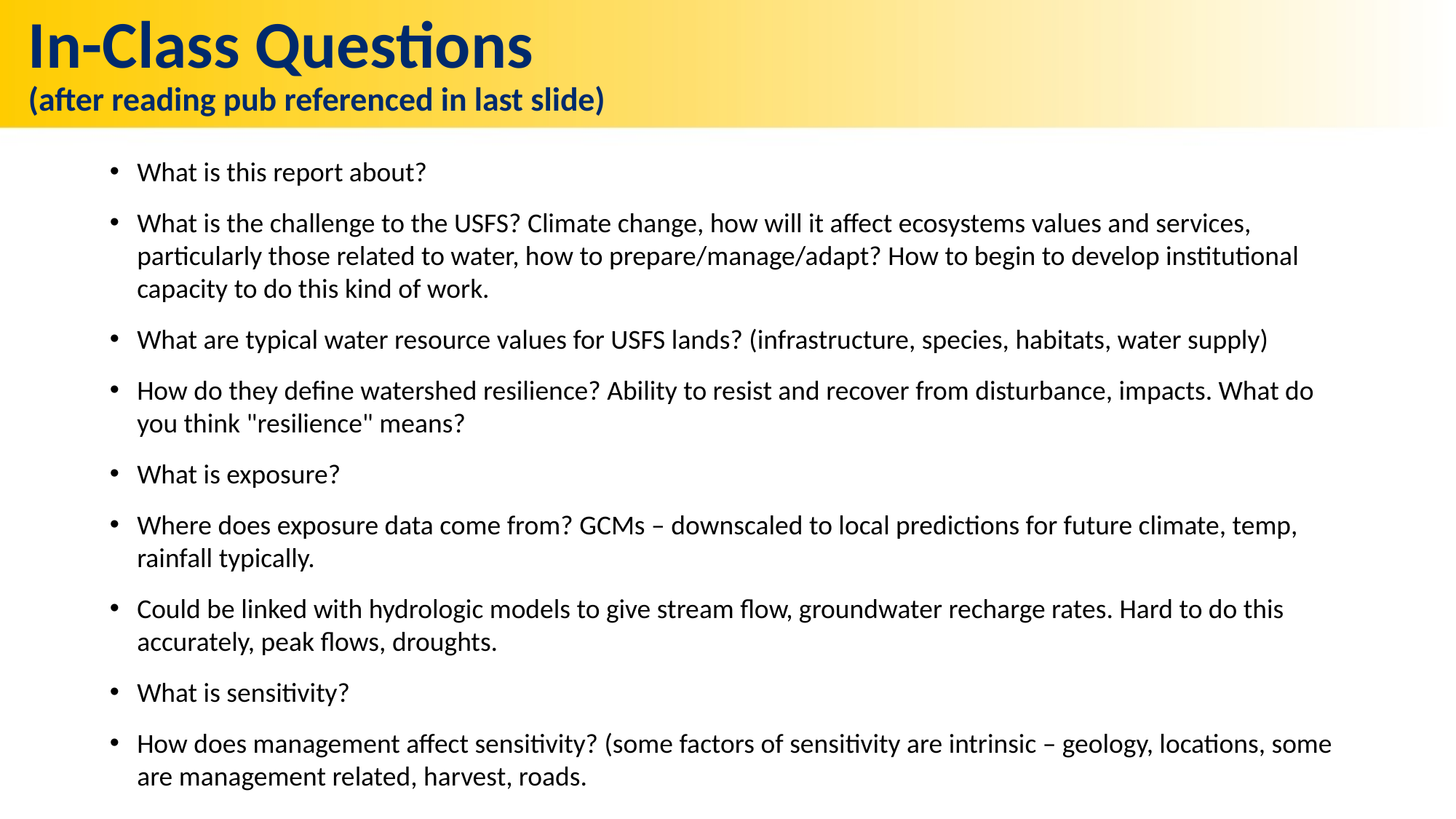

# In-Class Questions (after reading pub referenced in last slide)
What is this report about?
What is the challenge to the USFS? Climate change, how will it affect ecosystems values and services, particularly those related to water, how to prepare/manage/adapt? How to begin to develop institutional capacity to do this kind of work.
What are typical water resource values for USFS lands? (infrastructure, species, habitats, water supply)
How do they define watershed resilience? Ability to resist and recover from disturbance, impacts. What do you think "resilience" means?
What is exposure?
Where does exposure data come from? GCMs – downscaled to local predictions for future climate, temp, rainfall typically.
Could be linked with hydrologic models to give stream flow, groundwater recharge rates. Hard to do this accurately, peak flows, droughts.
What is sensitivity?
How does management affect sensitivity? (some factors of sensitivity are intrinsic – geology, locations, some are management related, harvest, roads.